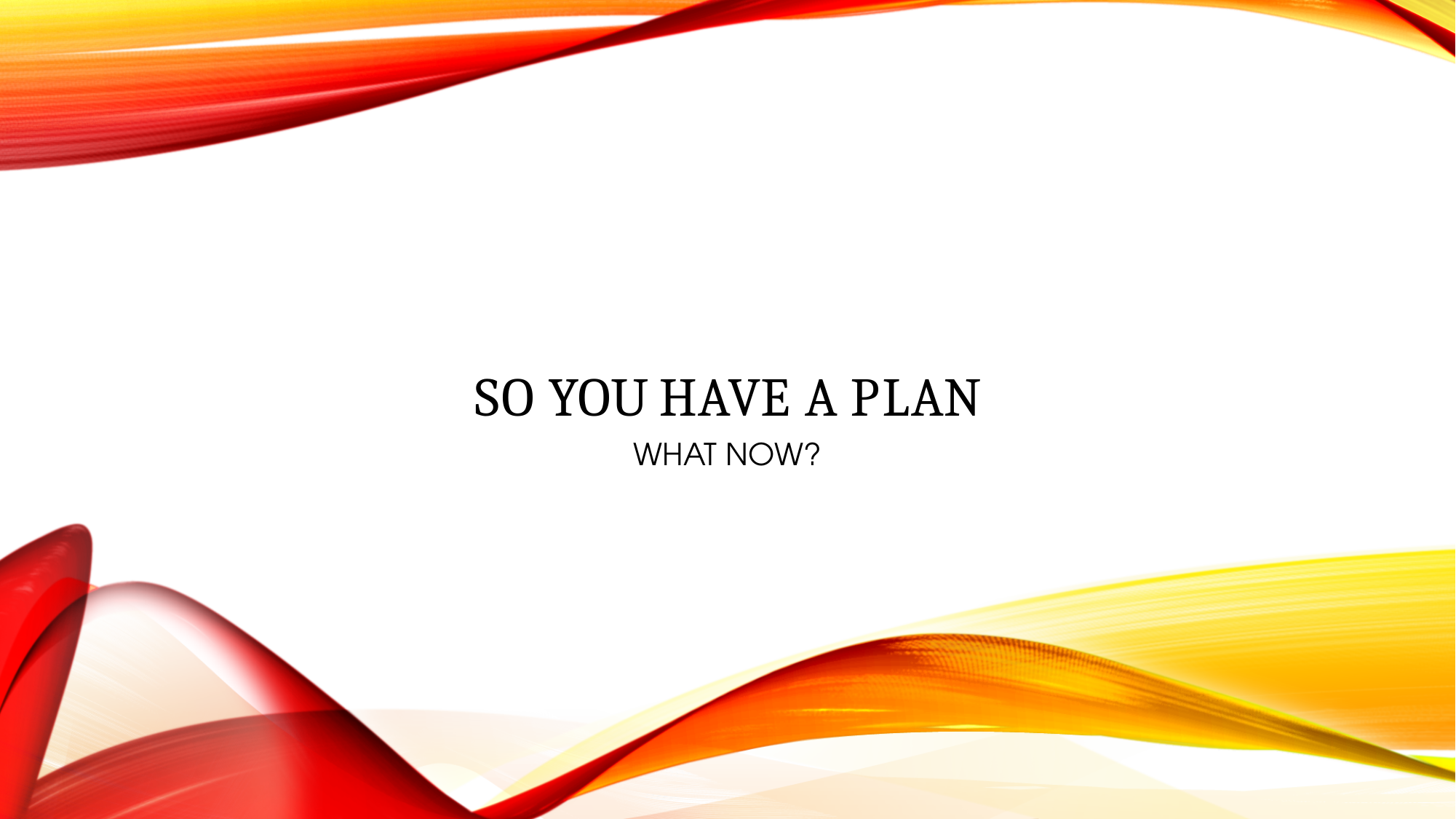

# So you have a plan
WHAT NOW?